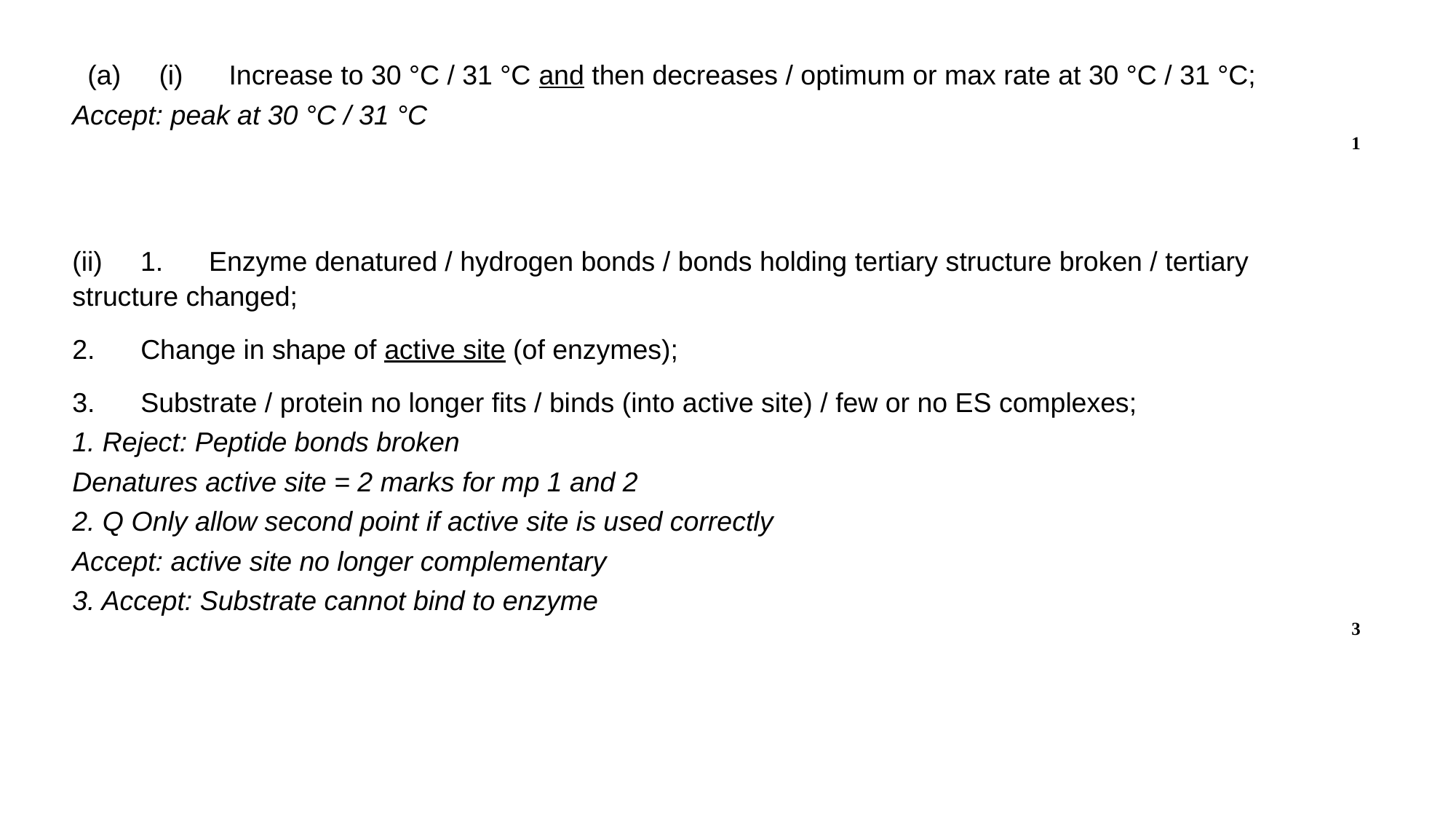

(a)     (i)      Increase to 30 °C / 31 °C and then decreases / optimum or max rate at 30 °C / 31 °C;
Accept: peak at 30 °C / 31 °C
1

(ii)     1.      Enzyme denatured / hydrogen bonds / bonds holding tertiary structure broken / tertiary structure changed;
2.      Change in shape of active site (of enzymes);
3.      Substrate / protein no longer fits / binds (into active site) / few or no ES complexes;
1. Reject: Peptide bonds broken
Denatures active site = 2 marks for mp 1 and 2
2. Q Only allow second point if active site is used correctly
Accept: active site no longer complementary
3. Accept: Substrate cannot bind to enzyme
3